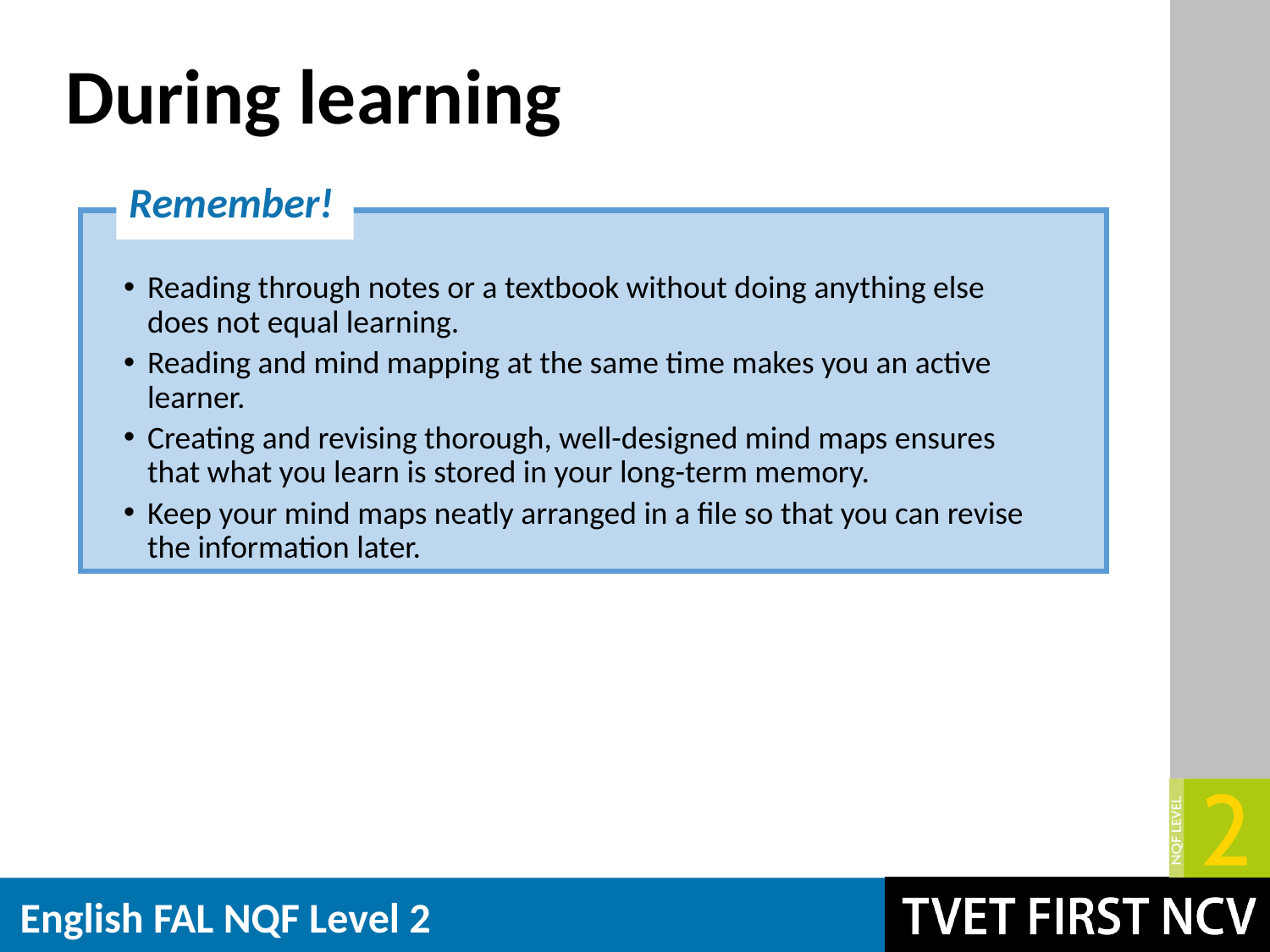

# During learning
Remember!

Reading through notes or a textbook without doing anything else does not equal learning.
Reading and mind mapping at the same time makes you an active learner.
Creating and revising thorough, well-designed mind maps ensures that what you learn is stored in your long-term memory.
Keep your mind maps neatly arranged in a file so that you can revise the information later.